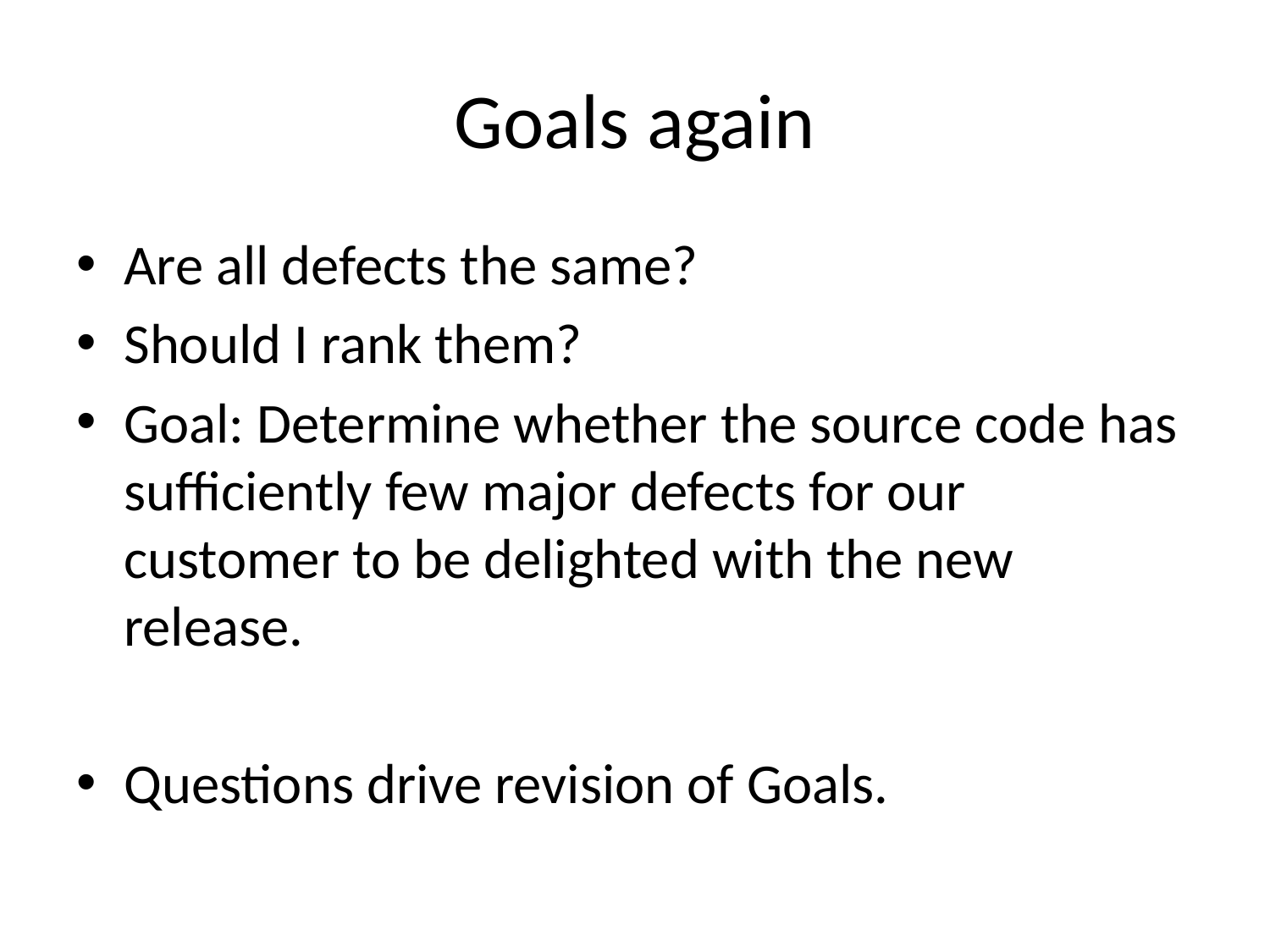

# Goals again
Are all defects the same?
Should I rank them?
Goal: Determine whether the source code has sufficiently few major defects for our customer to be delighted with the new release.

Questions drive revision of Goals.